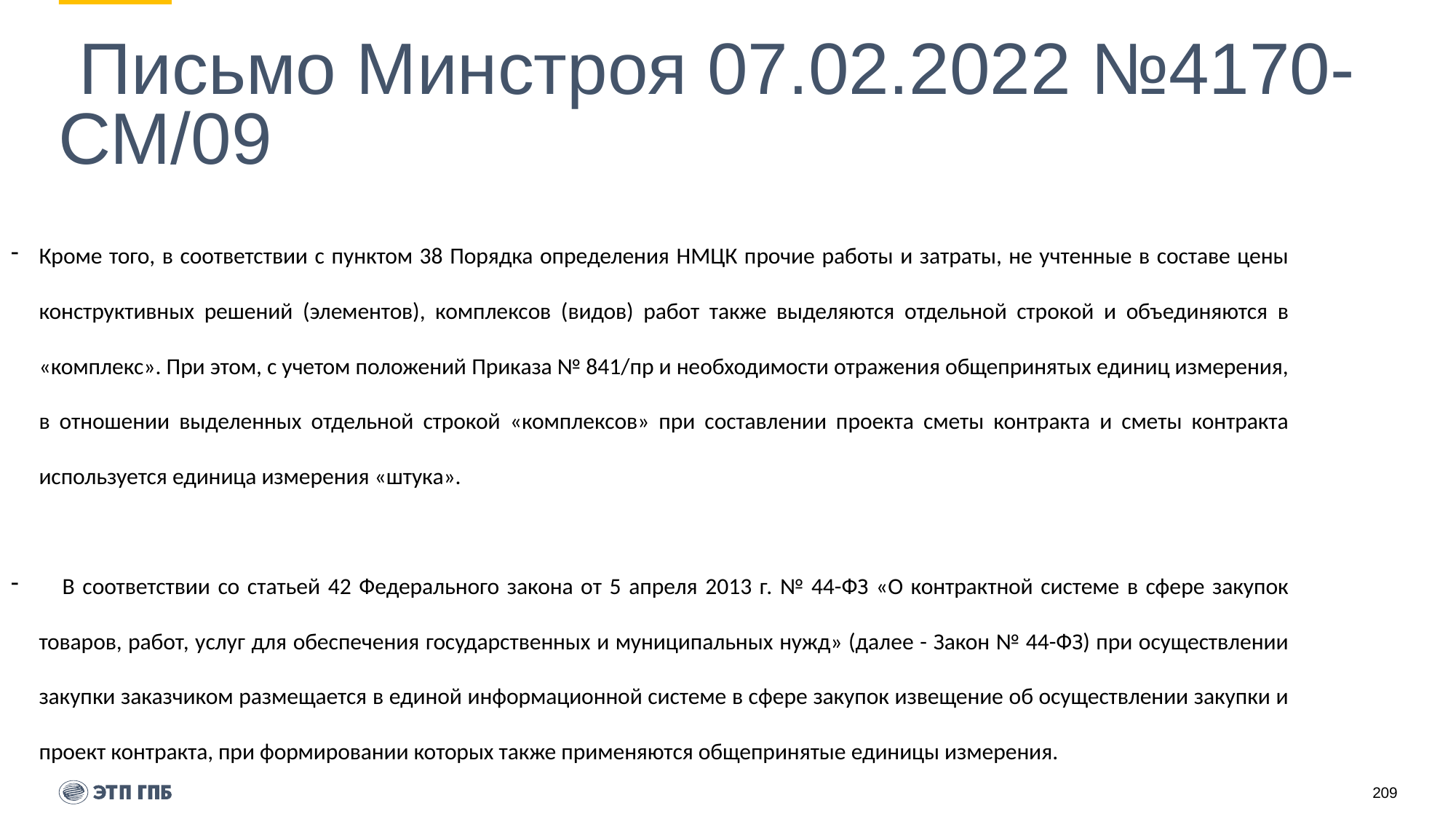

# Письмо Минстроя 07.02.2022 №4170-СМ/09
Кроме того, в соответствии с пунктом 38 Порядка определения НМЦК прочие работы и затраты, не учтенные в составе цены конструктивных решений (элементов), комплексов (видов) работ также выделяются отдельной строкой и объединяются в «комплекс». При этом, с учетом положений Приказа № 841/пр и необходимости отражения общепринятых единиц измерения, в отношении выделенных отдельной строкой «комплексов» при составлении проекта сметы контракта и сметы контракта используется единица измерения «штука».

   В соответствии со статьей 42 Федерального закона от 5 апреля 2013 г. № 44-ФЗ «О контрактной системе в сфере закупок товаров, работ, услуг для обеспечения государственных и муниципальных нужд» (далее - Закон № 44-ФЗ) при осуществлении закупки заказчиком размещается в единой информационной системе в сфере закупок извещение об осуществлении закупки и проект контракта, при формировании которых также применяются общепринятые единицы измерения.